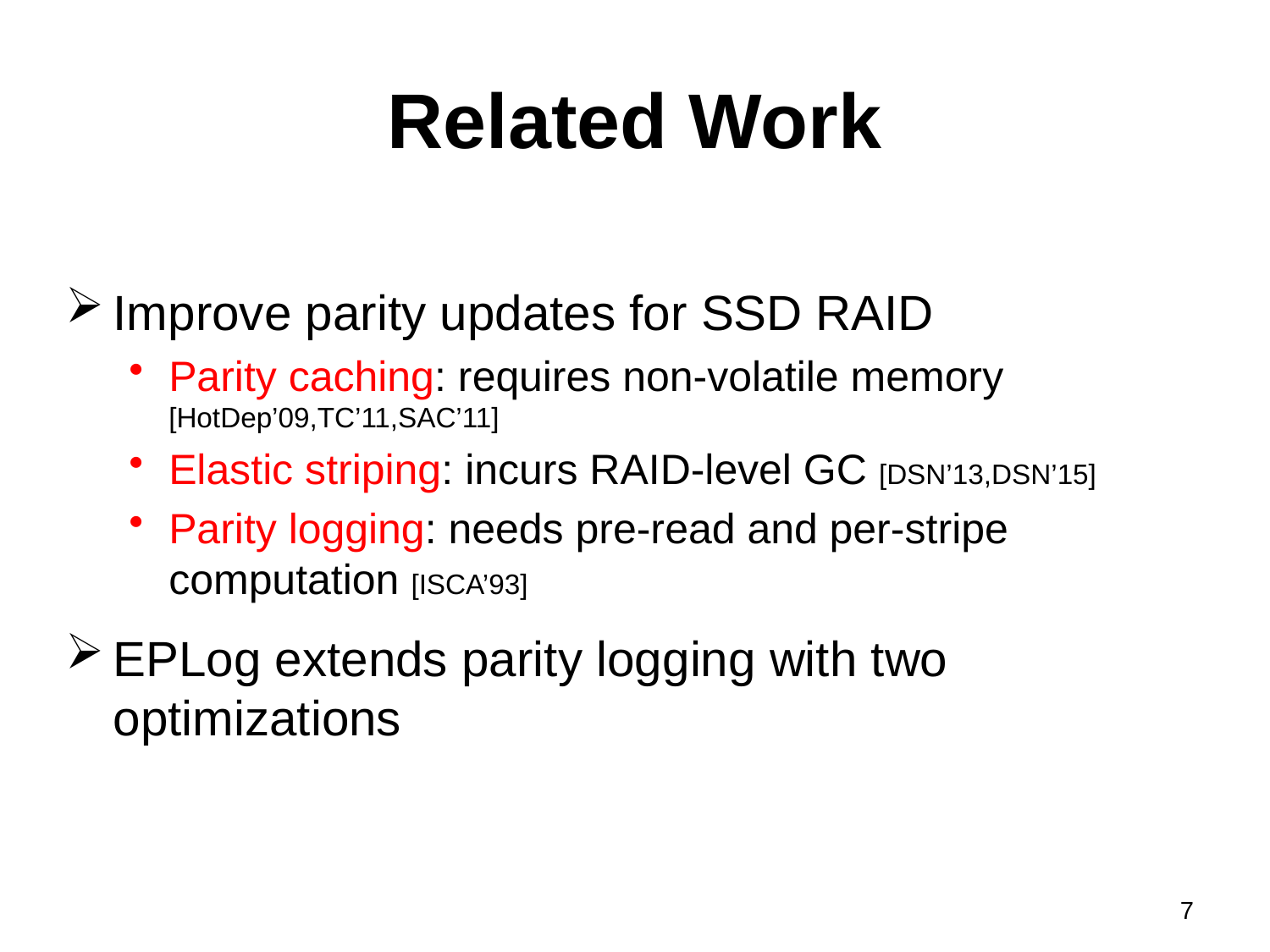

# Related Work
Improve parity updates for SSD RAID
Parity caching: requires non-volatile memory [HotDep’09,TC’11,SAC’11]
Elastic striping: incurs RAID-level GC [DSN’13,DSN’15]
Parity logging: needs pre-read and per-stripe computation [ISCA’93]
EPLog extends parity logging with two optimizations
7